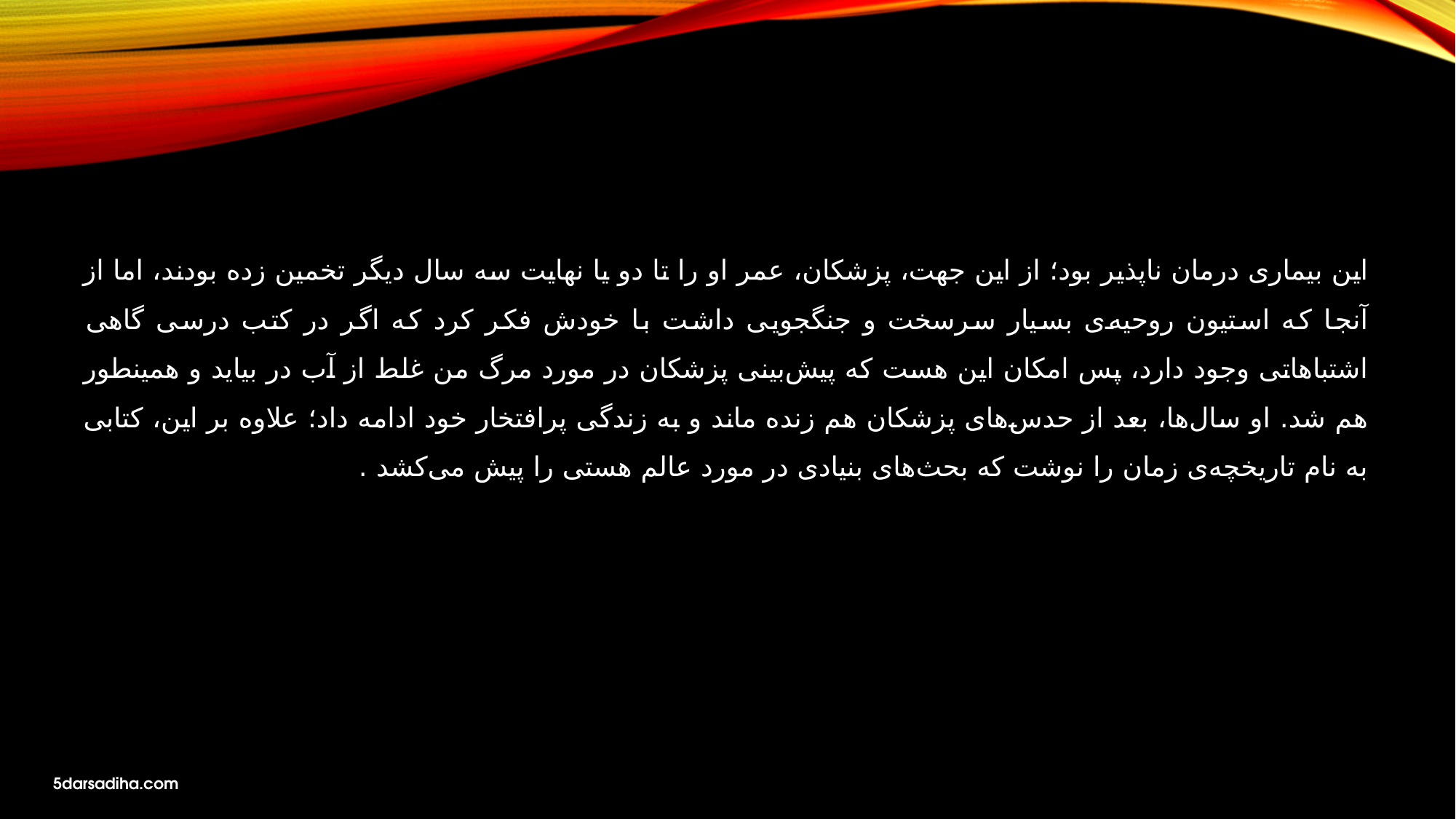

این بیماری درمان ناپذیر بود؛ از این جهت، پزشکان، عمر او را تا دو یا نهایت سه سال دیگر تخمین زده بودند، اما از آنجا که استیون روحیه‌ی بسیار سرسخت و جنگجویی داشت با خودش فکر کرد که اگر در کتب درسی گاهی اشتباهاتی وجود دارد، پس امکان این هست که پیش‌بینی پزشکان در مورد مرگ من غلط از آب در بیاید و همینطور هم شد. او سال‌ها، بعد از حدس‌های پزشکان هم زنده ماند و به زندگی پرافتخار خود ادامه داد؛ علاوه بر این، کتابی به نام تاریخچه‌ی زمان را نوشت که بحث‌های بنیادی در مورد عالم هستی را پیش می‌کشد .

5darsadiha.com